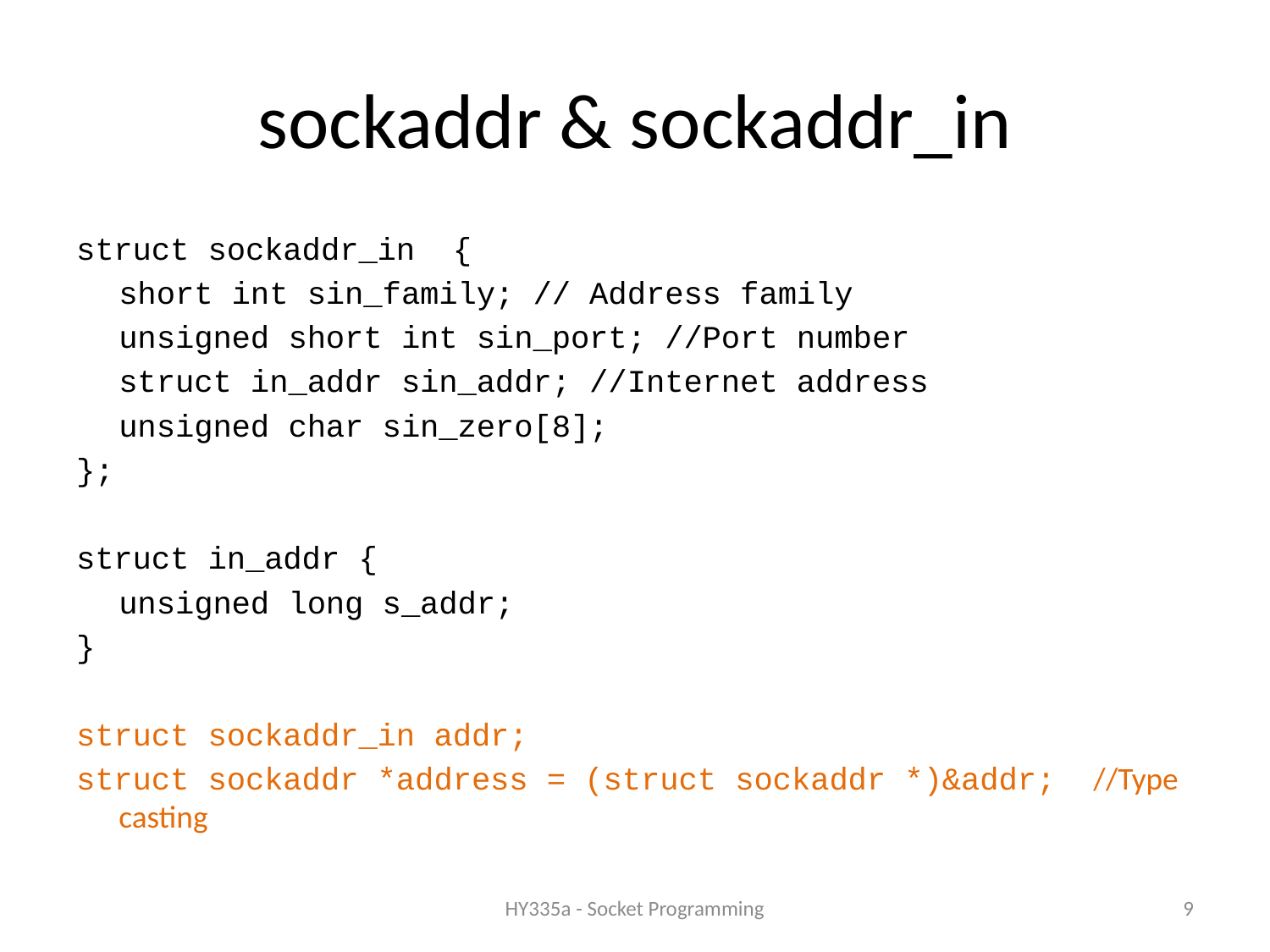

# sockaddr & sockaddr_in
struct sockaddr_in  {
	short int sin_family; // Address family
	unsigned short int sin_port; //Port number
	struct in_addr sin_addr; //Internet address
	unsigned char sin_zero[8];
};

struct in_addr {
	unsigned long s_addr;
}

struct sockaddr_in addr;
struct sockaddr *address = (struct sockaddr *)&addr;  //Type casting
HY335a - Socket Programming
9